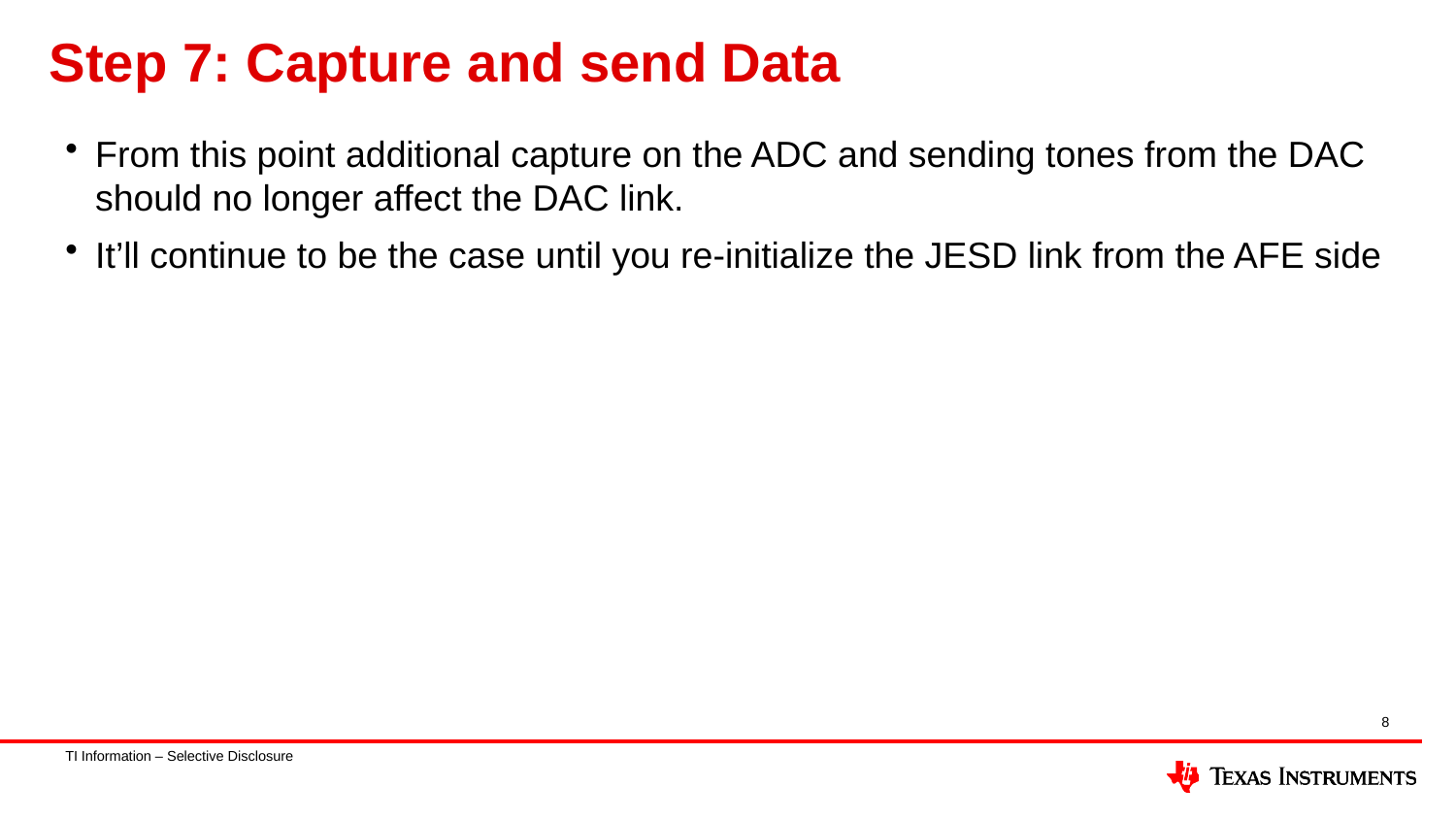

# Step 7: Capture and send Data
From this point additional capture on the ADC and sending tones from the DAC should no longer affect the DAC link.
It’ll continue to be the case until you re-initialize the JESD link from the AFE side
8